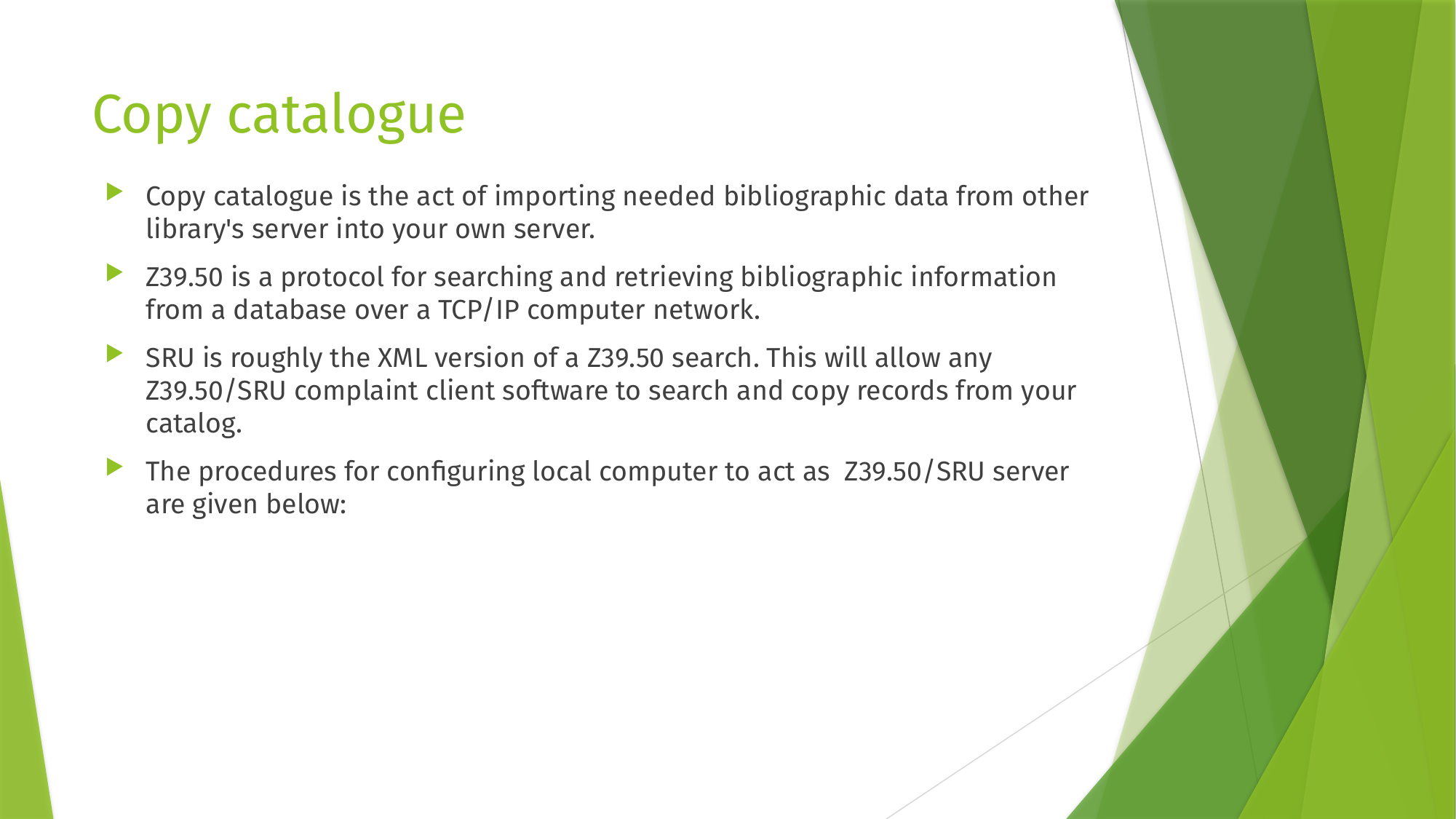

# Copy catalogue
Copy catalogue is the act of importing needed bibliographic data from other library's server into your own server.
Z39.50 is a protocol for searching and retrieving bibliographic information from a database over a TCP/IP computer network.
SRU is roughly the XML version of a Z39.50 search. This will allow any Z39.50/SRU complaint client software to search and copy records from your catalog.
The procedures for configuring local computer to act as  Z39.50/SRU server are given below: